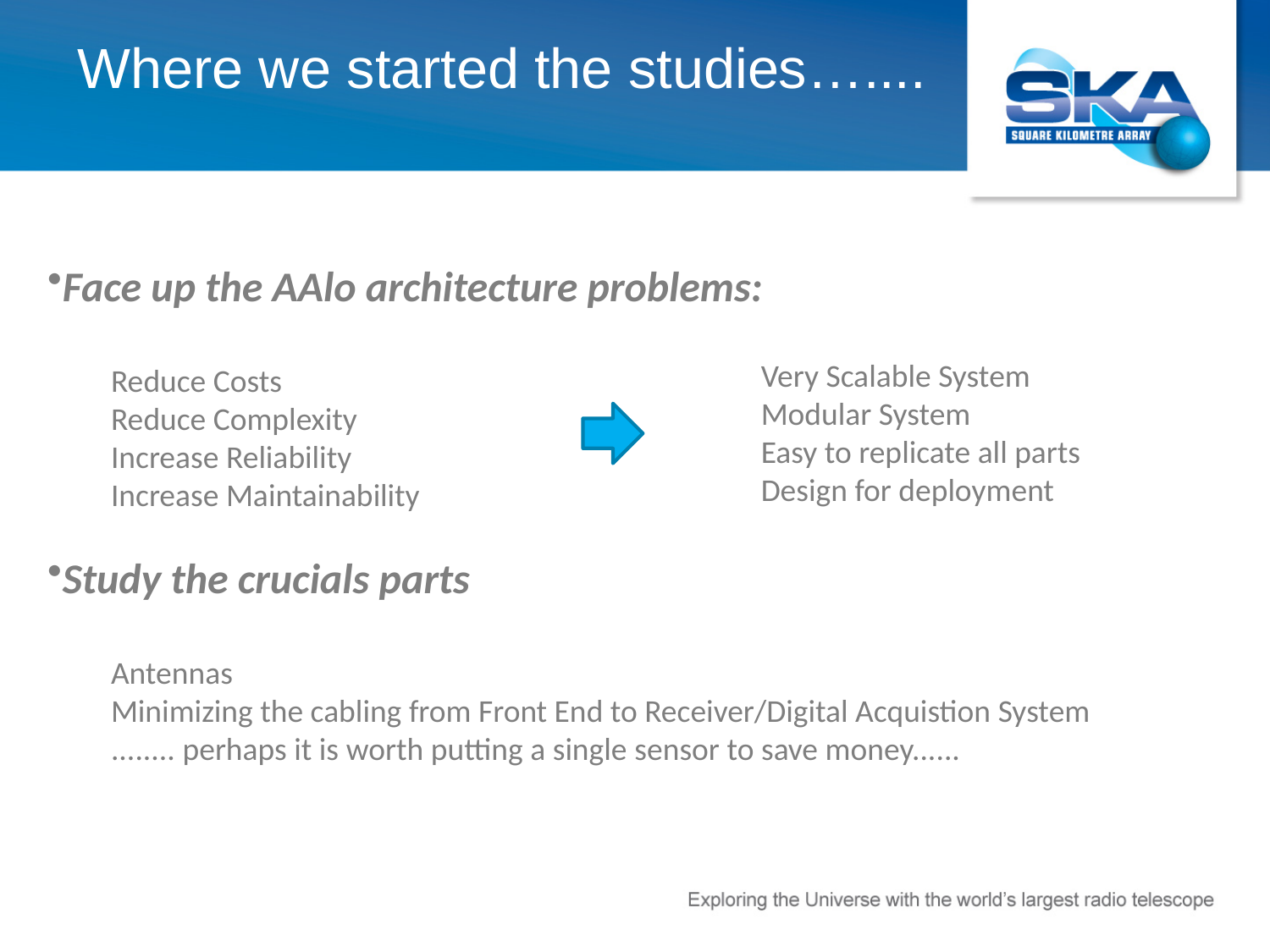

Where we started the studies…....
Face up the AAlo architecture problems:
Reduce Costs
Reduce Complexity
Increase Reliability
Increase Maintainability

Study the crucials parts
Antennas
Minimizing the cabling from Front End to Receiver/Digital Acquistion System
........ perhaps it is worth putting a single sensor to save money......

Very Scalable System
Modular System
Easy to replicate all parts
Design for deployment